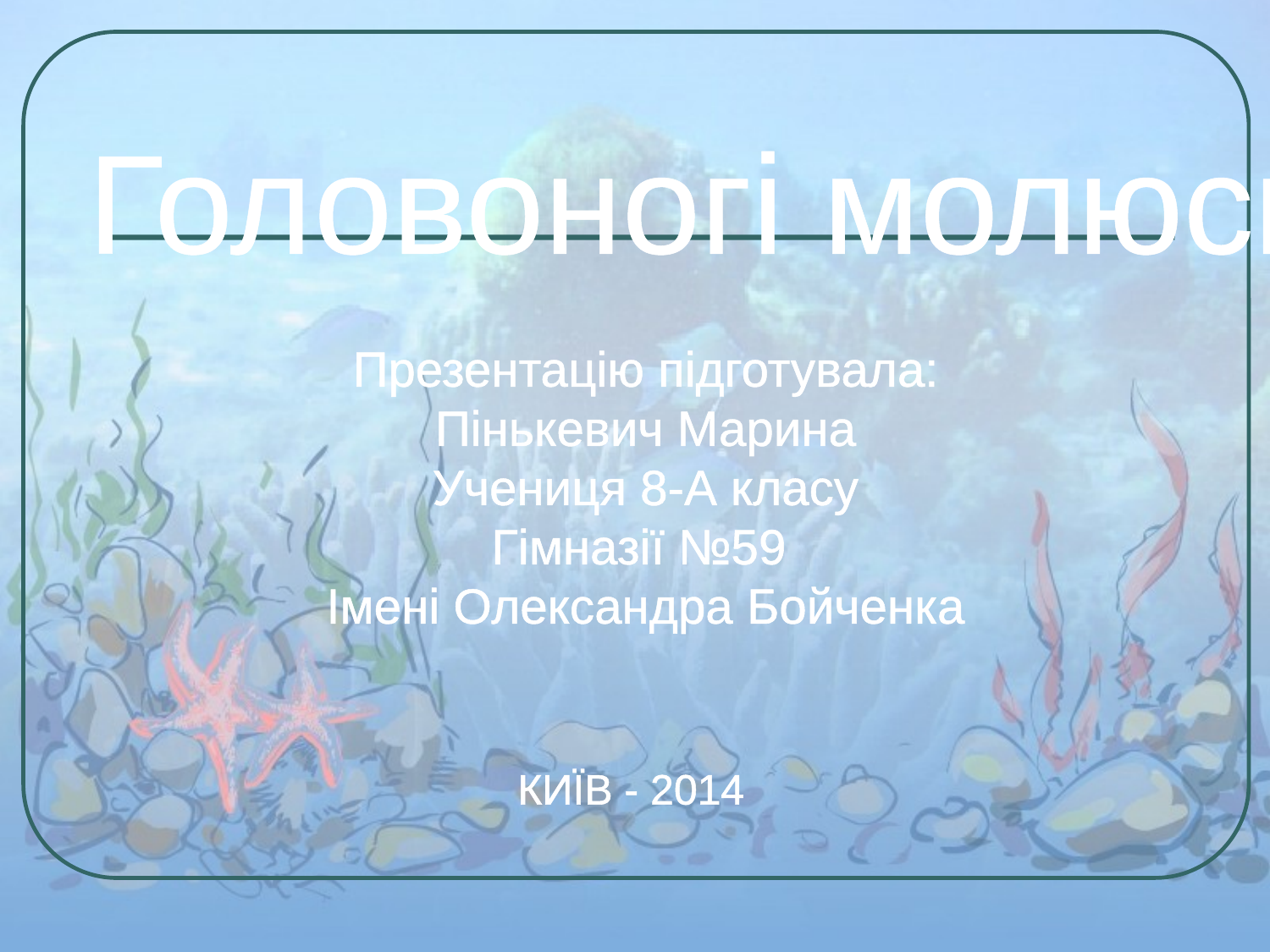

Головоногi молюски
Презентацію підготувала:
Пінькевич Марина
Учениця 8-А класу
Гімназії №59
Імені Олександра Бойченка

КИЇВ - 2014